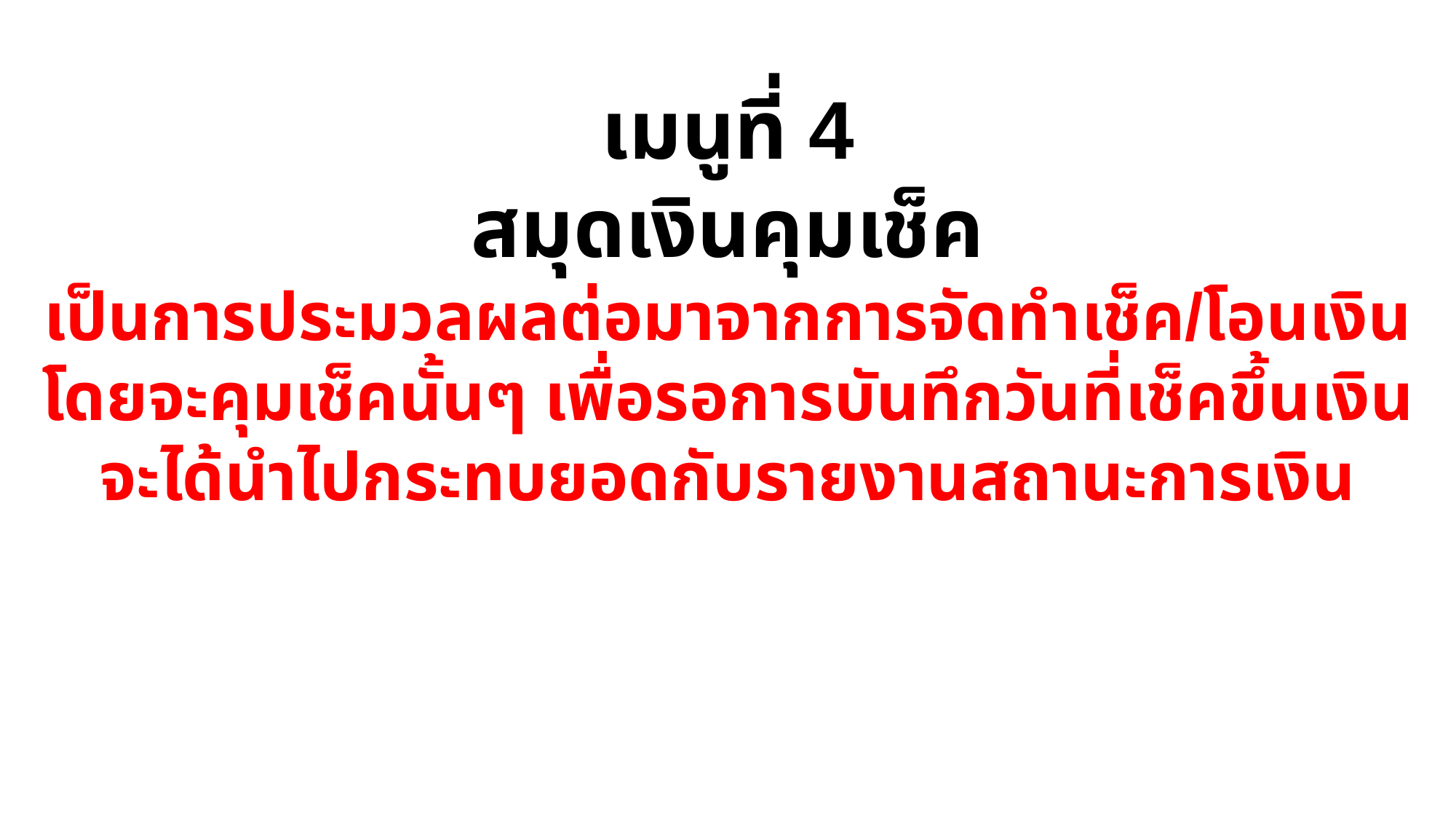

เมนูที่ 4
สมุดเงินคุมเช็ค
เป็นการประมวลผลต่อมาจากการจัดทำเช็ค/โอนเงิน
โดยจะคุมเช็คนั้นๆ เพื่อรอการบันทึกวันที่เช็คขึ้นเงิน
จะได้นำไปกระทบยอดกับรายงานสถานะการเงิน